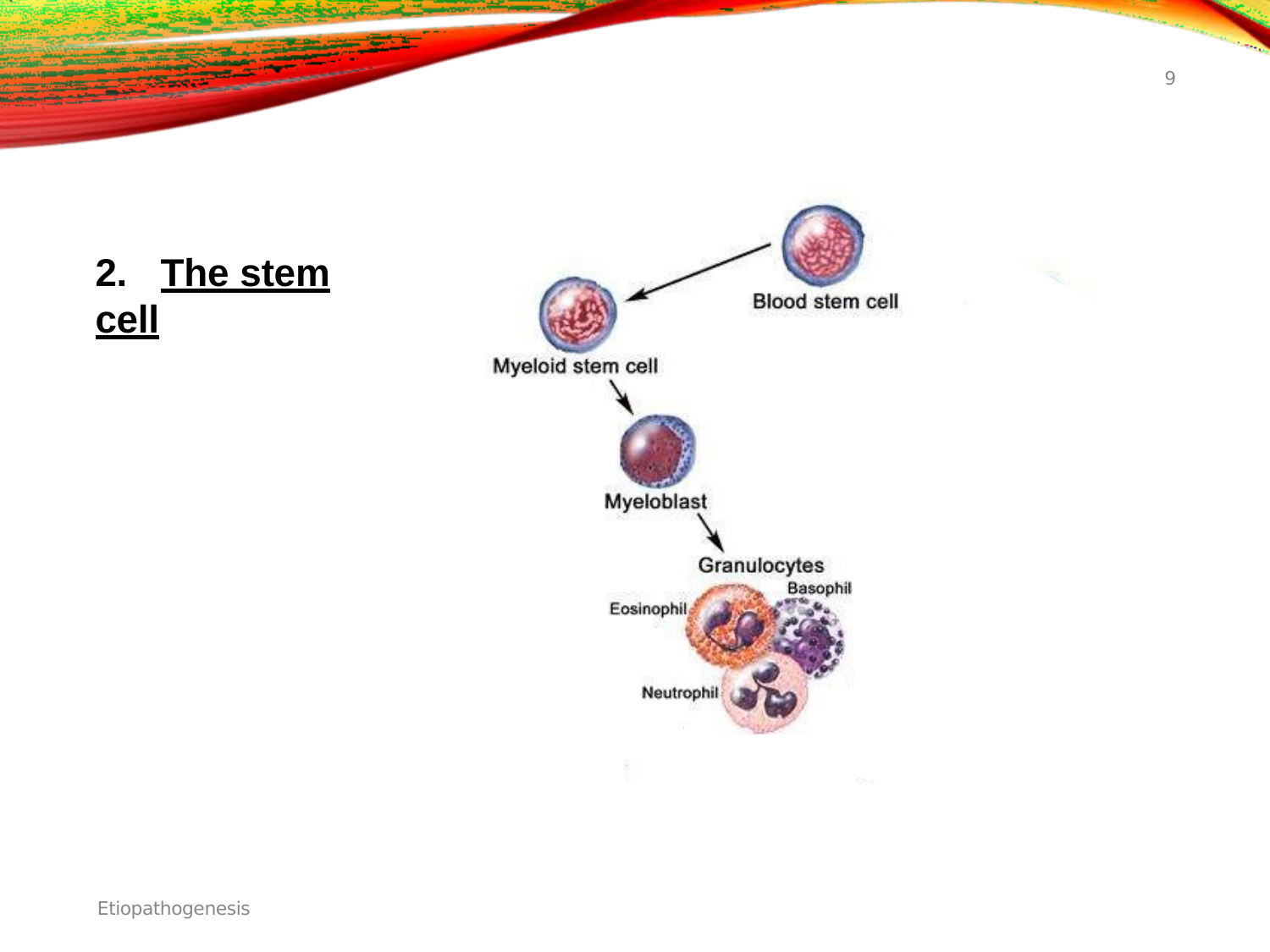

9

# 2.	The stem cell
Etiopathogenesis